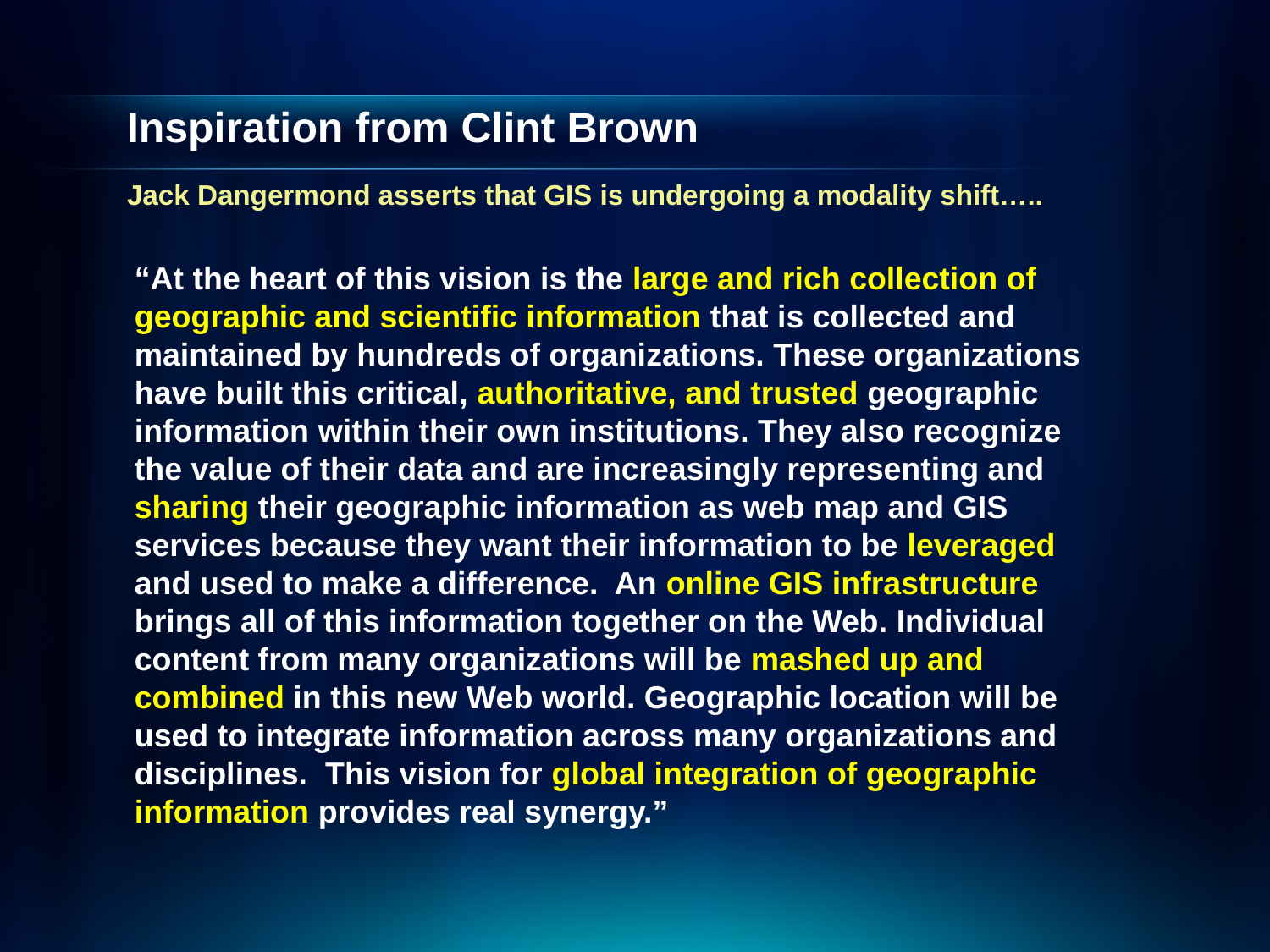

# Inspiration from Clint Brown
Jack Dangermond asserts that GIS is undergoing a modality shift…..
“At the heart of this vision is the large and rich collection of geographic and scientific information that is collected and maintained by hundreds of organizations. These organizations have built this critical, authoritative, and trusted geographic information within their own institutions. They also recognize the value of their data and are increasingly representing and sharing their geographic information as web map and GIS services because they want their information to be leveraged and used to make a difference.  An online GIS infrastructure brings all of this information together on the Web. Individual content from many organizations will be mashed up and combined in this new Web world. Geographic location will be used to integrate information across many organizations and disciplines.  This vision for global integration of geographic information provides real synergy.”